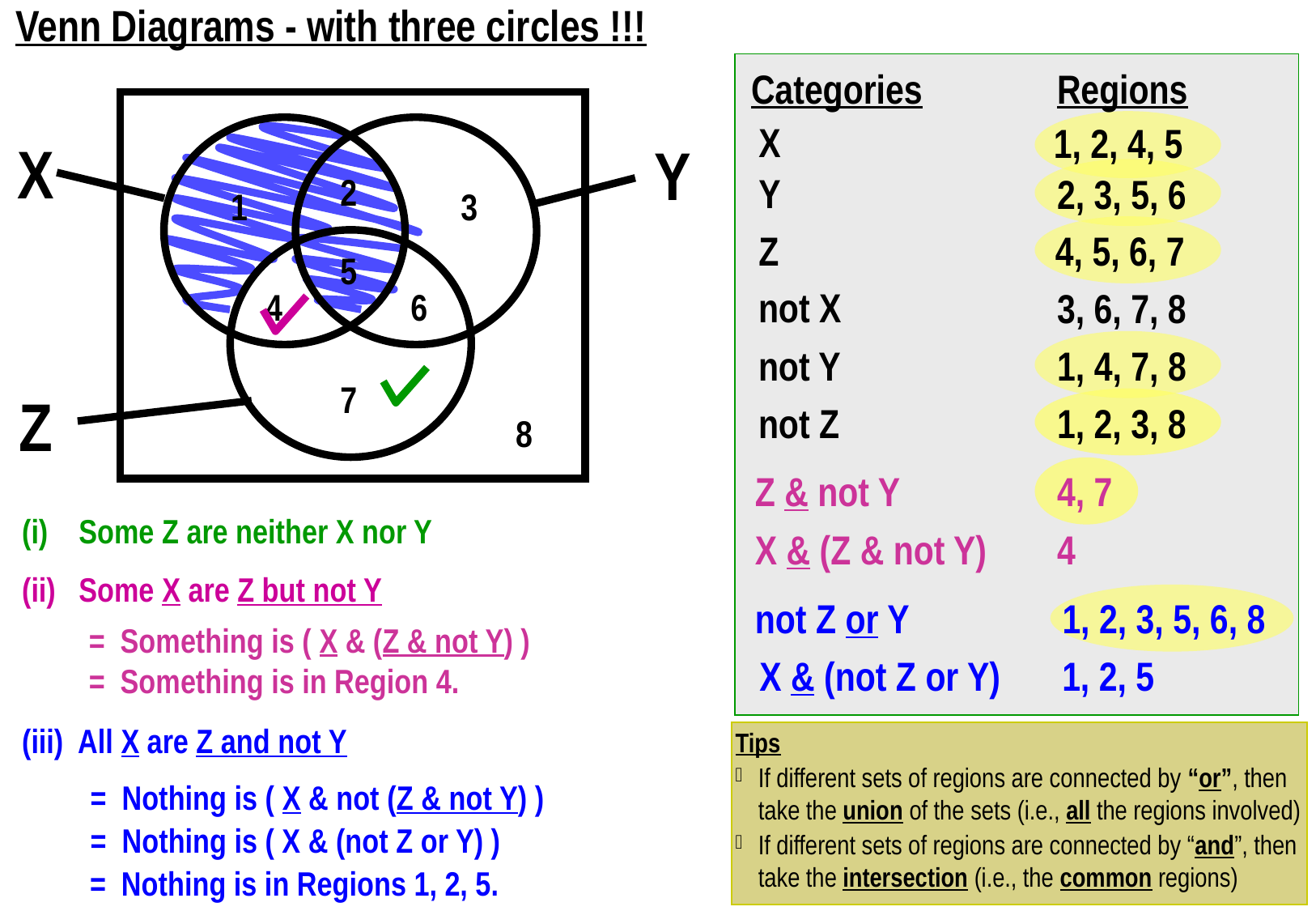

Venn Diagrams - with three circles !!!

Categories
Regions

X
1, 2, 4, 5

X
Y

2
Y
2, 3, 5, 6

1
3

Z
4, 5, 6, 7

5
4
6
not X
3, 6, 7, 8

not Y
1, 4, 7, 8

7
Z

not Z
1, 2, 3, 8

8

Z & not Y
4, 7
(i)    Some Z are neither X nor Y
X & (Z & not Y)
4
(ii)   Some X are Z but not Y

not Z or Y
1, 2, 3, 5, 6, 8
=  Something is ( X & (Z & not Y) )
=  Something is in Region 4.
X & (not Z or Y)
1, 2, 5
(iii)  All X are Z and not Y
Tips
If different sets of regions are connected by “or”, then take the union of the sets (i.e., all the regions involved)
If different sets of regions are connected by “and”, then take the intersection (i.e., the common regions)
=  Nothing is ( X & not (Z & not Y) )
=  Nothing is ( X & (not Z or Y) )
=  Nothing is in Regions 1, 2, 5.